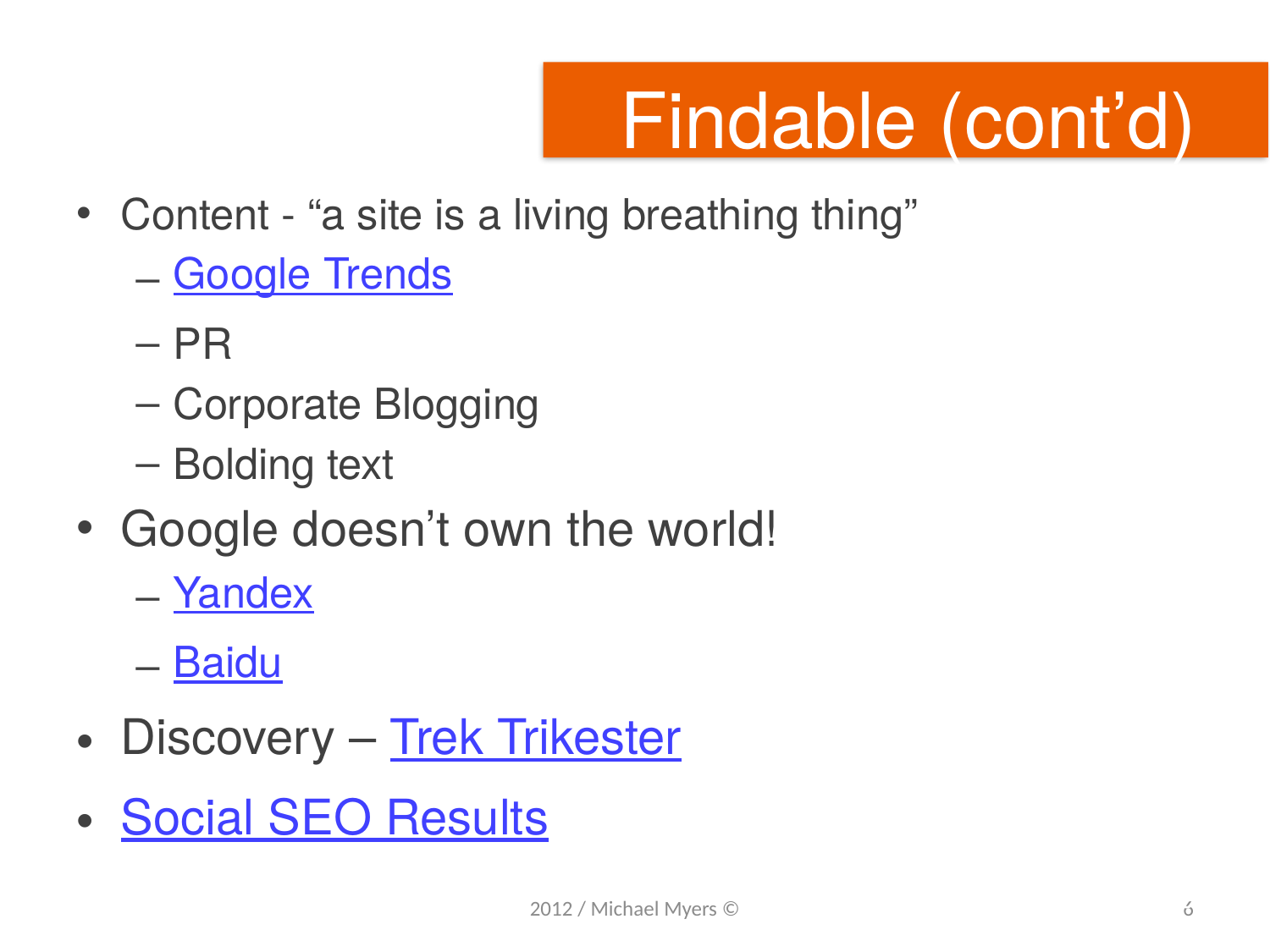

# Findable (cont’d)

Content - “a site is a living breathing thing”
Google Trends
PR
Corporate Blogging
Bolding text
Google doesn’t own the world!
Yandex
Baidu
Discovery – Trek Trikester
Social SEO Results
Michael Myers
michael.myers@du.edu
http://cruc.es
2012 / Michael Myers ©
6